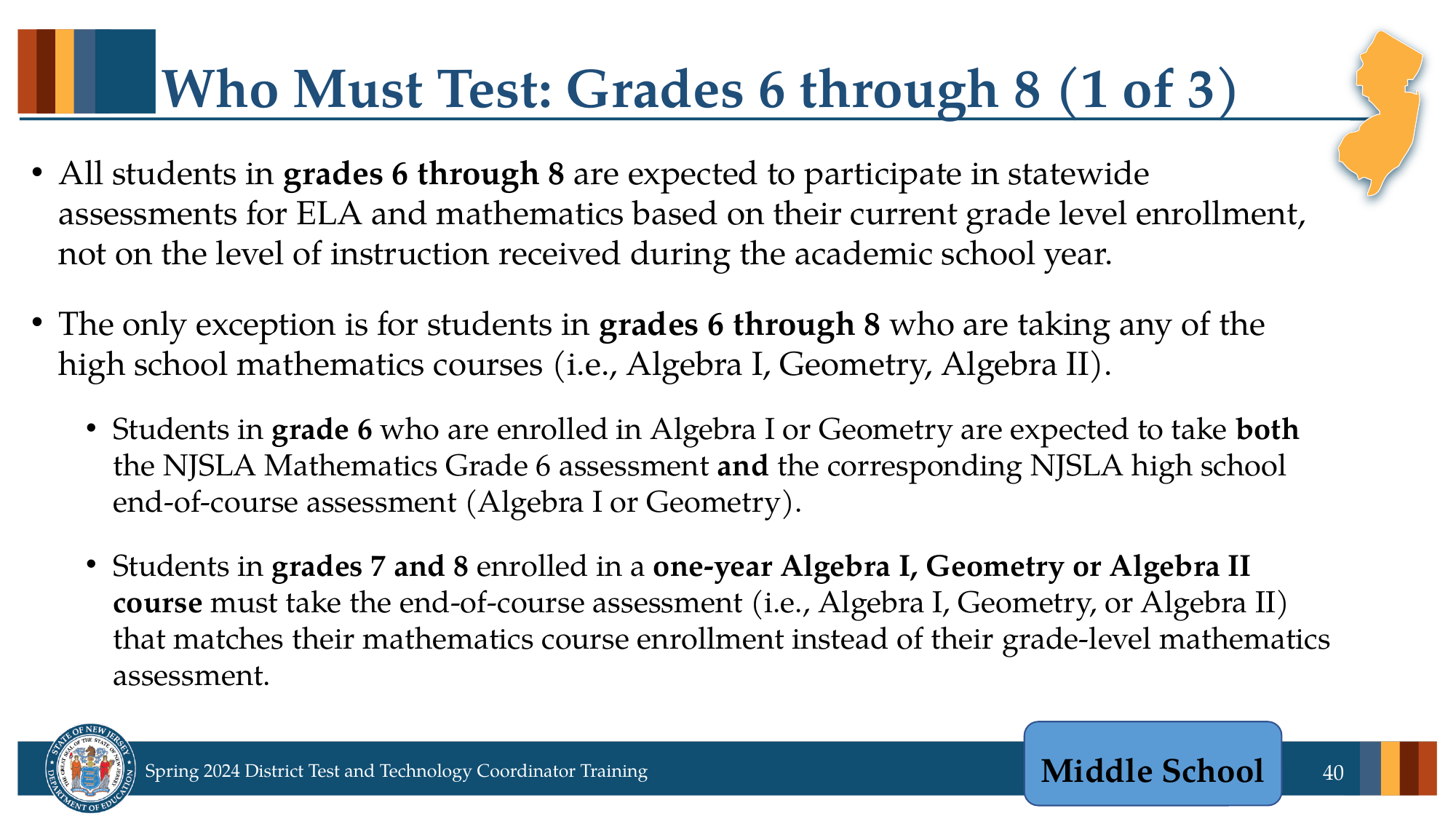

# Who Must Test: Grades 6 through 8 (1 of 3)
All students in grades 6 through 8 are expected to participate in statewide assessments for ELA and mathematics based on their current grade level enrollment, not on the level of instruction received during the academic school year.
The only exception is for students in grades 6 through 8 who are taking any of the high school mathematics courses (i.e., Algebra I, Geometry, Algebra II).
Students in grade 6 who are enrolled in Algebra I or Geometry are expected to take both the NJSLA Mathematics Grade 6 assessment and the corresponding NJSLA high school end-of-course assessment (Algebra I or Geometry).
Students in grades 7 and 8 enrolled in a one-year Algebra I, Geometry or Algebra II course must take the end-of-course assessment (i.e., Algebra I, Geometry, or Algebra II) that matches their mathematics course enrollment instead of their grade-level mathematics assessment.

Middle School
40